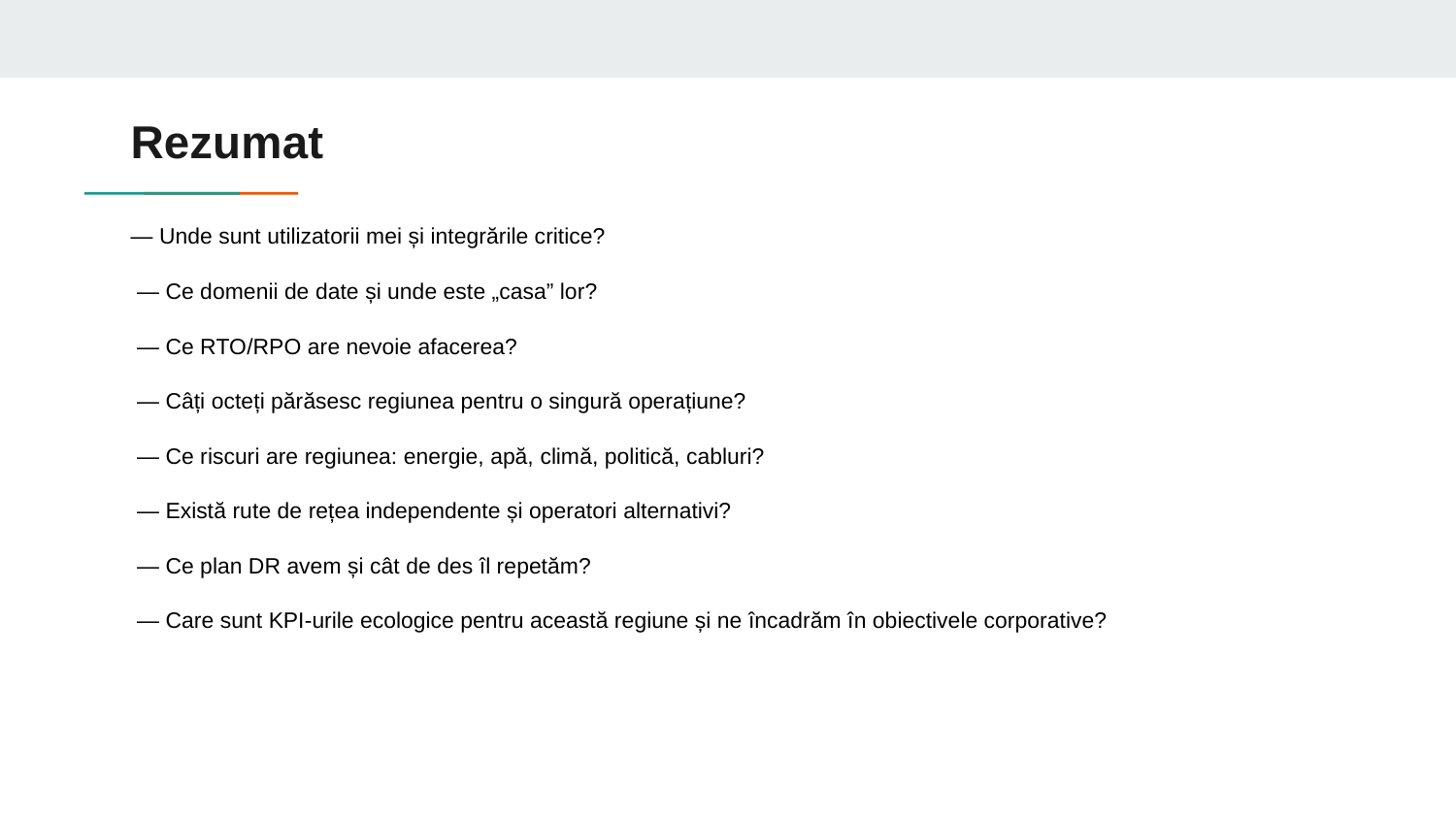

# Rezumat
— Unde sunt utilizatorii mei și integrările critice?
 — Ce domenii de date și unde este „casa” lor?
 — Ce RTO/RPO are nevoie afacerea?
 — Câți octeți părăsesc regiunea pentru o singură operațiune?
 — Ce riscuri are regiunea: energie, apă, climă, politică, cabluri?
 — Există rute de rețea independente și operatori alternativi?
 — Ce plan DR avem și cât de des îl repetăm?
 — Care sunt KPI-urile ecologice pentru această regiune și ne încadrăm în obiectivele corporative?